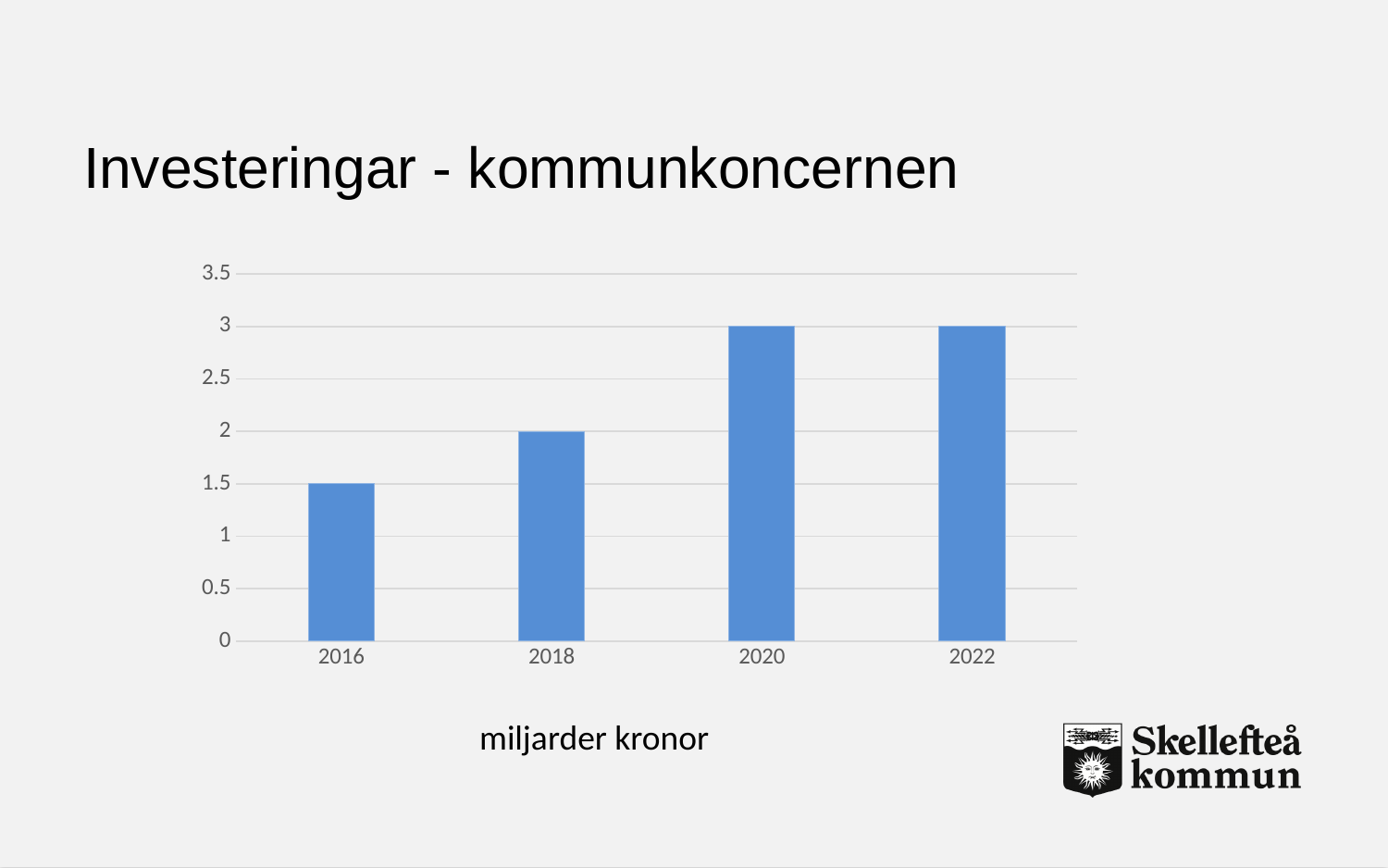

# Investeringar - kommunkoncernen

### Chart

| Category | Serie 1 |
|---|---|
| 2016 | 1.5 |
| 2018 | 2.0 |
| 2020 | 3.0 |
| 2022 | 3.0 |
miljarder kronor